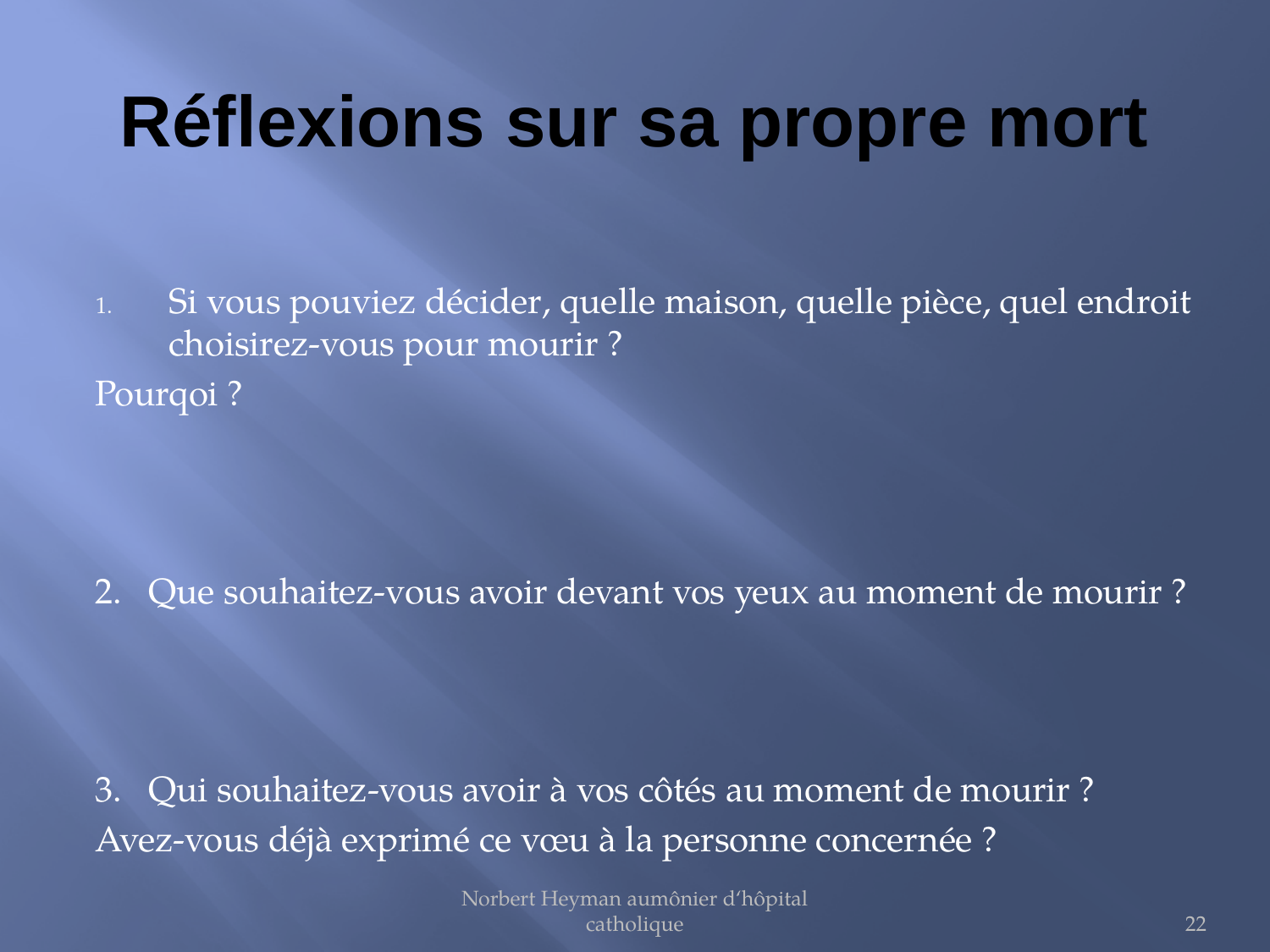

# Réflexions sur sa propre mort

Si vous pouviez décider, quelle maison, quelle pièce, quel endroit choisirez-vous pour mourir ?
Pourqoi ?

2.   Que souhaitez-vous avoir devant vos yeux au moment de mourir ?

3.   Qui souhaitez-vous avoir à vos côtés au moment de mourir ?
Avez-vous déjà exprimé ce vœu à la personne concernée ?

Norbert Heyman aumônier d‘hôpital catholique
22